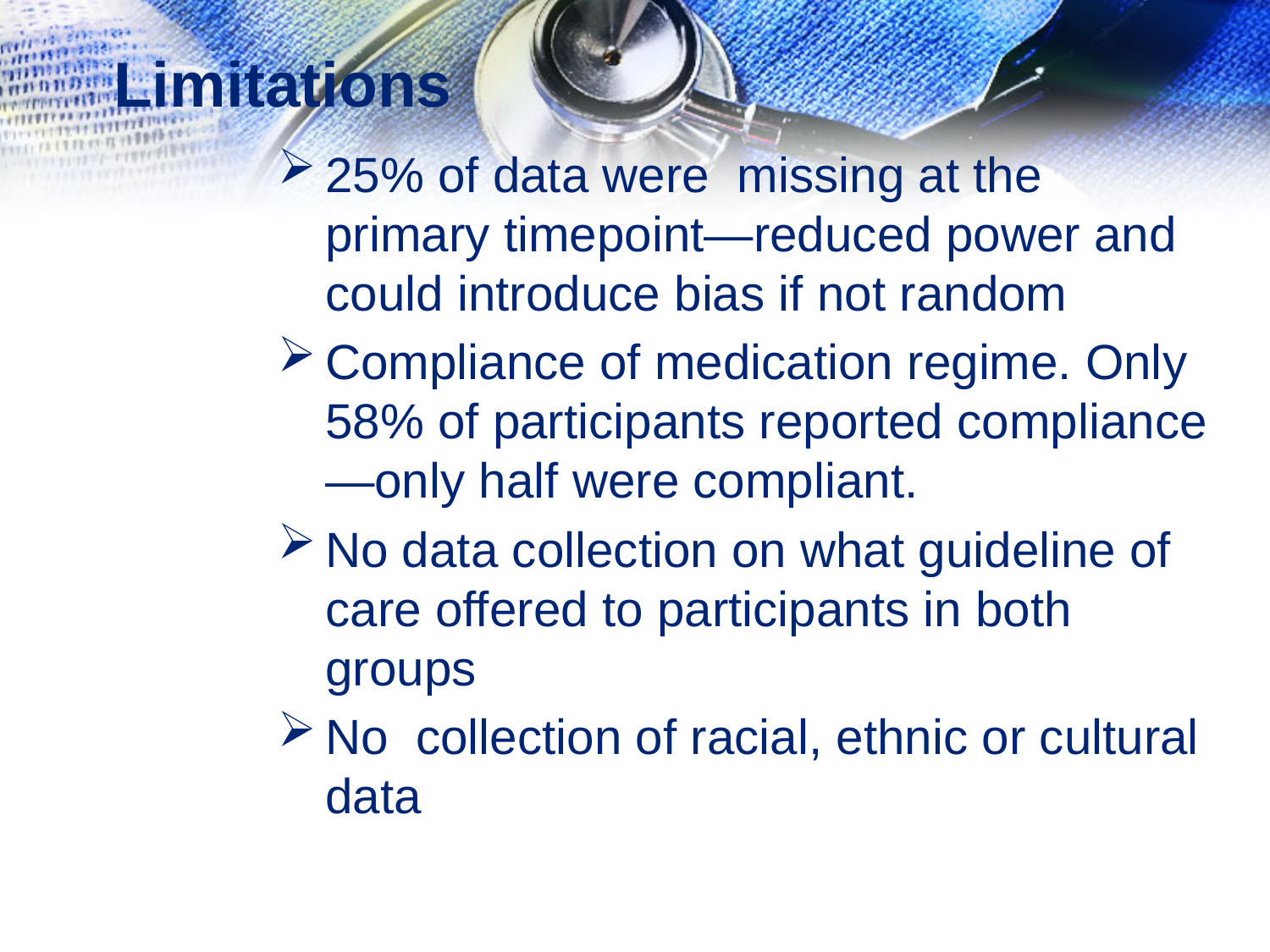

# Limitations
25% of data were  missing at the primary timepoint—reduced power and could introduce bias if not random
Compliance of medication regime. Only 58% of participants reported compliance—only half were compliant.
No data collection on what guideline of care offered to participants in both groups
No  collection of racial, ethnic or cultural data